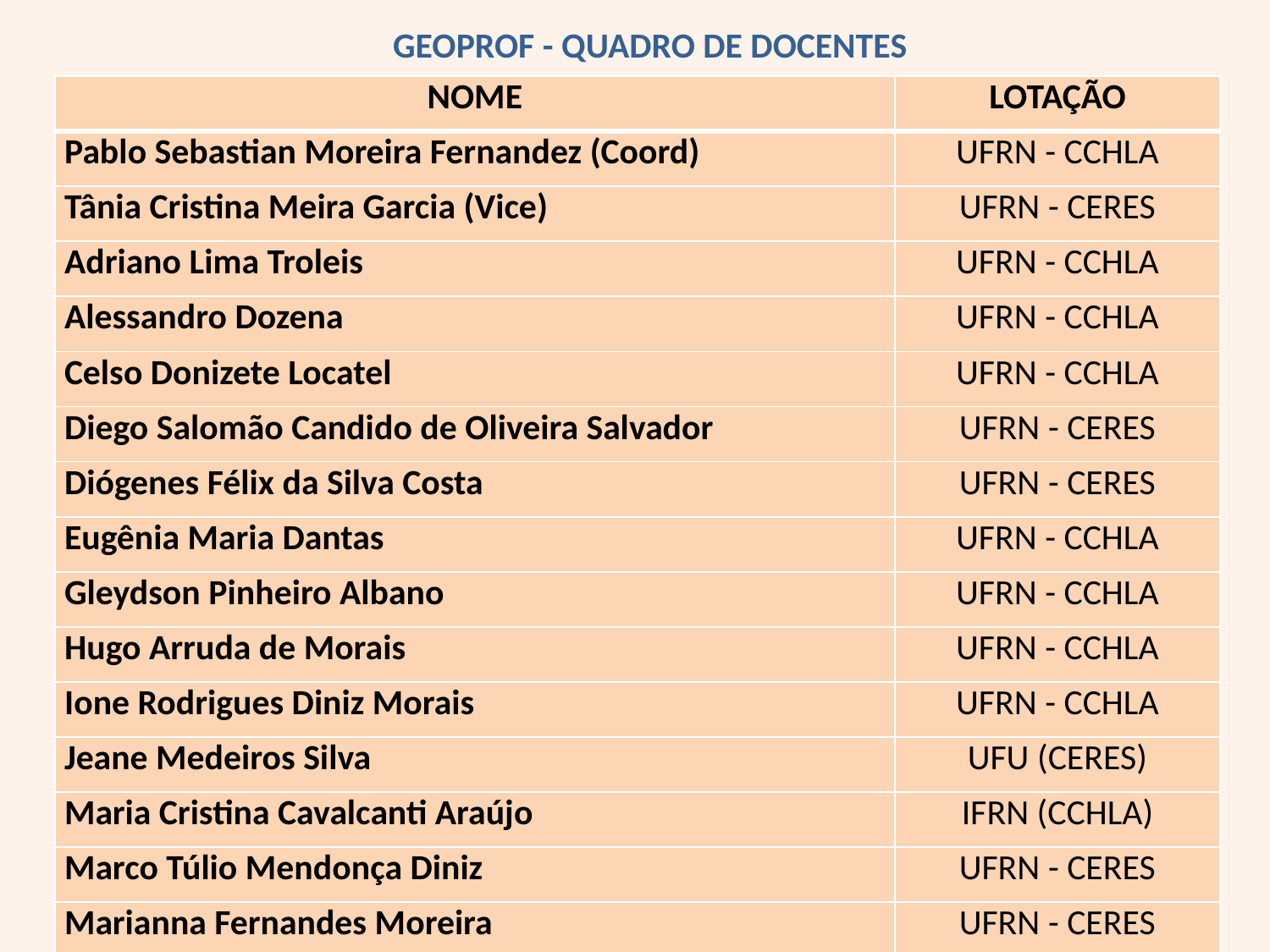

GEOPROF - QUADRO DE DOCENTES

| NOME | LOTAÇÃO |
| --- | --- |
| Pablo Sebastian Moreira Fernandez (Coord) | UFRN - CCHLA |
| Tânia Cristina Meira Garcia (Vice) | UFRN - CERES |
| Adriano Lima Troleis | UFRN - CCHLA |
| Alessandro Dozena | UFRN - CCHLA |
| Celso Donizete Locatel | UFRN - CCHLA |
| Diego Salomão Candido de Oliveira Salvador | UFRN - CERES |
| Diógenes Félix da Silva Costa | UFRN - CERES |
| Eugênia Maria Dantas | UFRN - CCHLA |
| Gleydson Pinheiro Albano | UFRN - CCHLA |
| Hugo Arruda de Morais | UFRN - CCHLA |
| Ione Rodrigues Diniz Morais | UFRN - CCHLA |
| Jeane Medeiros Silva | UFU (CERES) |
| Maria Cristina Cavalcanti Araújo | IFRN (CCHLA) |
| Marco Túlio Mendonça Diniz | UFRN - CERES |
| Marianna Fernandes Moreira | UFRN - CERES |
| Raimundo Nonato Junior | UFRN - CCHLA |
| Silvio Braz de Sousa | UFRN - CCHLA |